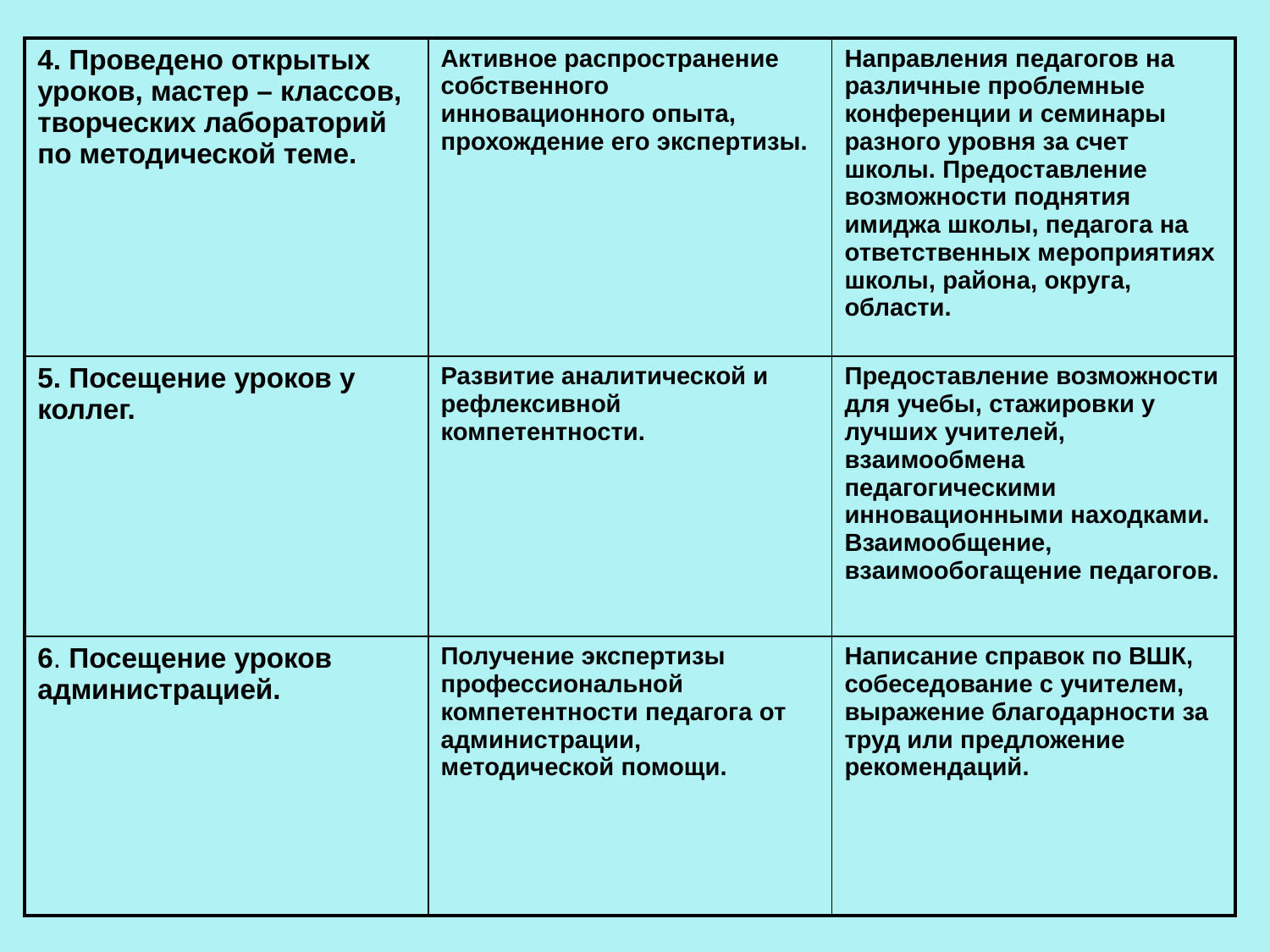

| 4. Проведено открытых уроков, мастер – классов, творческих лабораторий по методической теме. | Активное распространение собственного инновационного опыта, прохождение его экспертизы. | Направления педагогов на различные проблемные конференции и семинары разного уровня за счет школы. Предоставление возможности поднятия имиджа школы, педагога на ответственных мероприятиях школы, района, округа, области. |
| --- | --- | --- |
| 5. Посещение уроков у коллег. | Развитие аналитической и рефлексивной компетентности. | Предоставление возможности для учебы, стажировки у лучших учителей, взаимообмена педагогическими инновационными находками. Взаимообщение, взаимообогащение педагогов. |
| 6. Посещение уроков администрацией. | Получение экспертизы профессиональной компетентности педагога от администрации, методической помощи. | Написание справок по ВШК, собеседование с учителем, выражение благодарности за труд или предложение рекомендаций. |